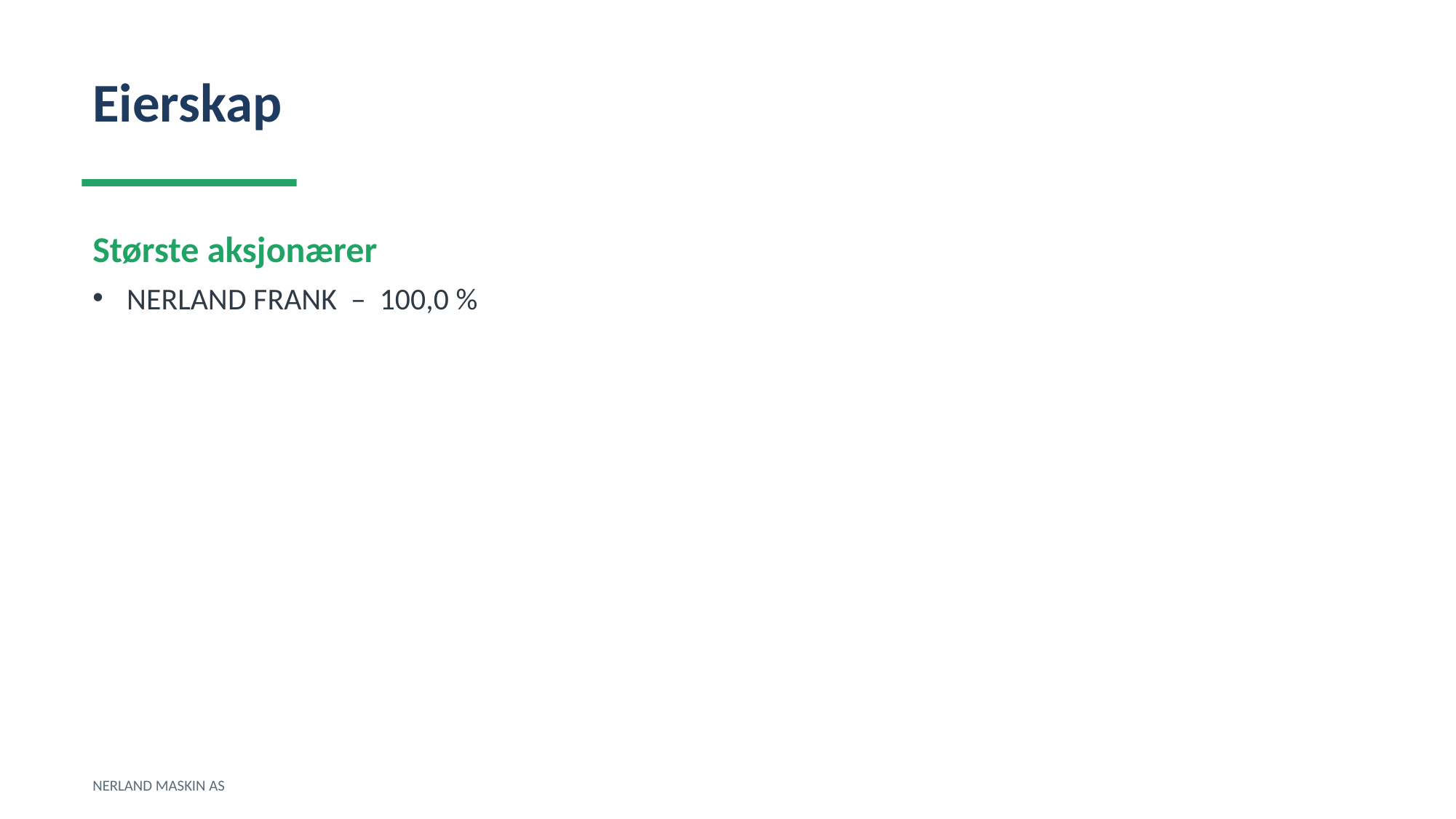

Eierskap

Største aksjonærer
NERLAND FRANK  –  100,0 %
NERLAND MASKIN AS